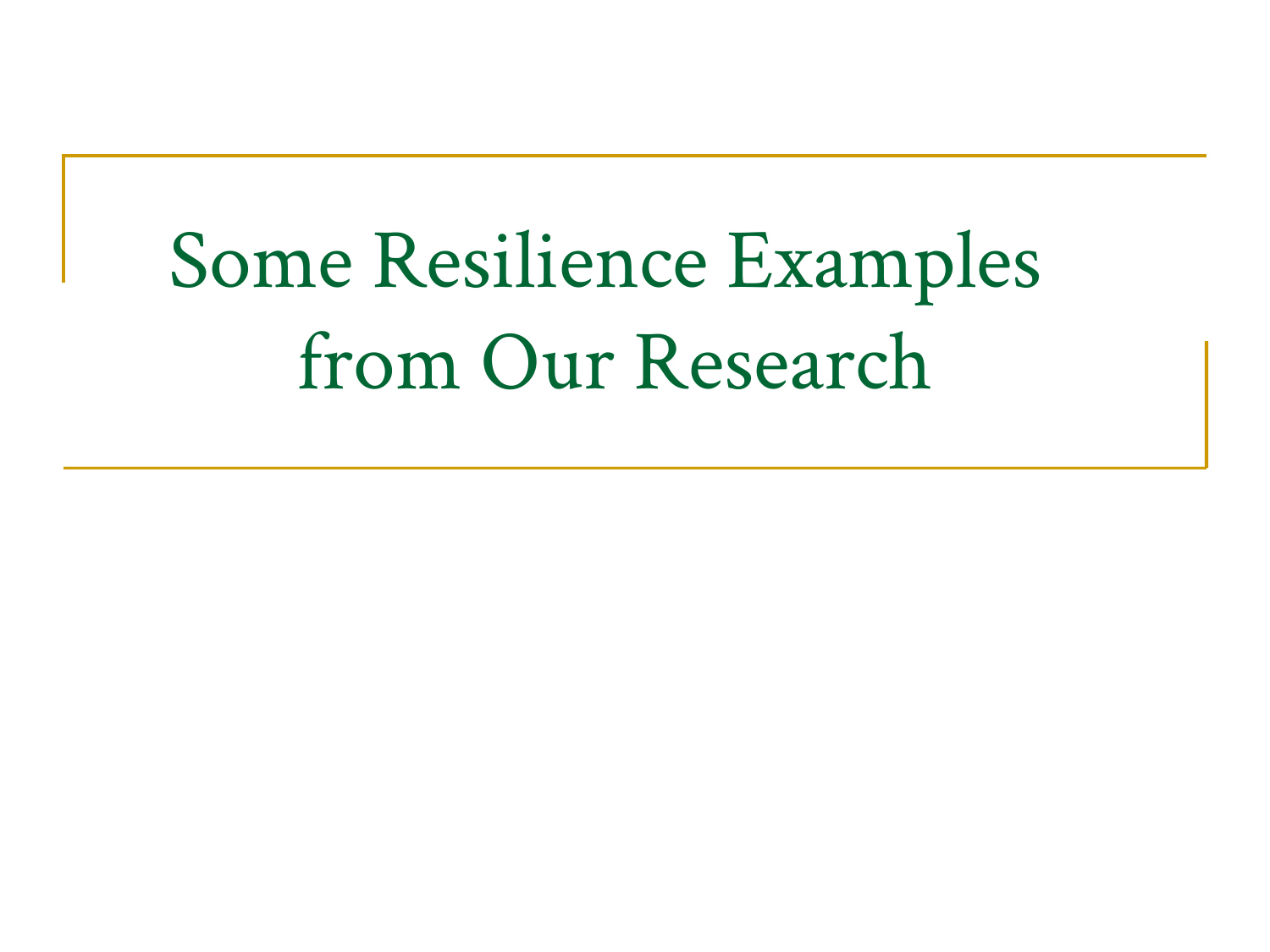

# Some Resilience Examples from Our Research